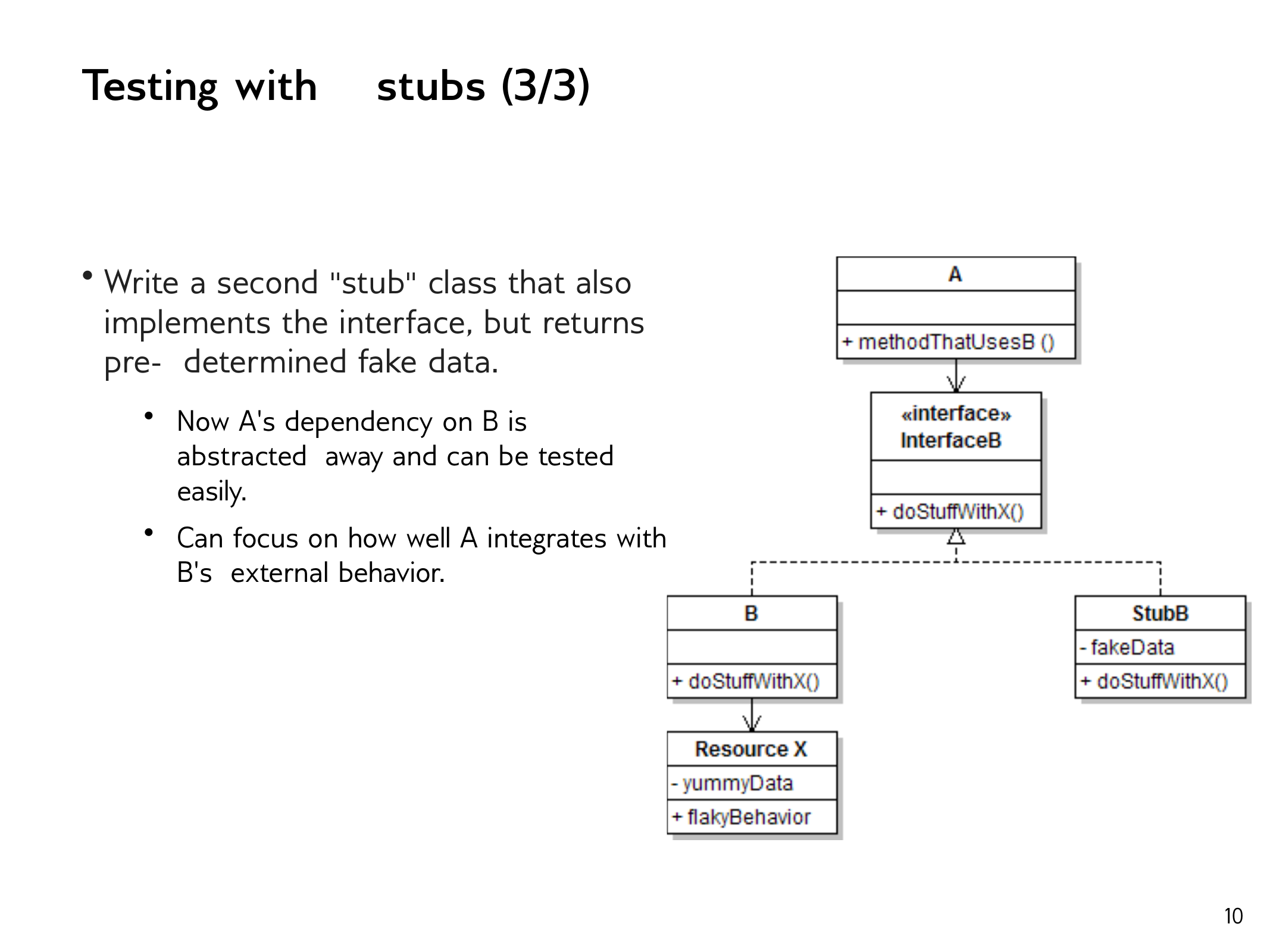

# Testing with	stubs (3/3)
Write a second "stub" class that also  implements the interface, but returns pre-  determined fake data.
Now A's dependency on B is abstracted  away and can be tested easily.
Can focus on how well A integrates with B's  external behavior.

10